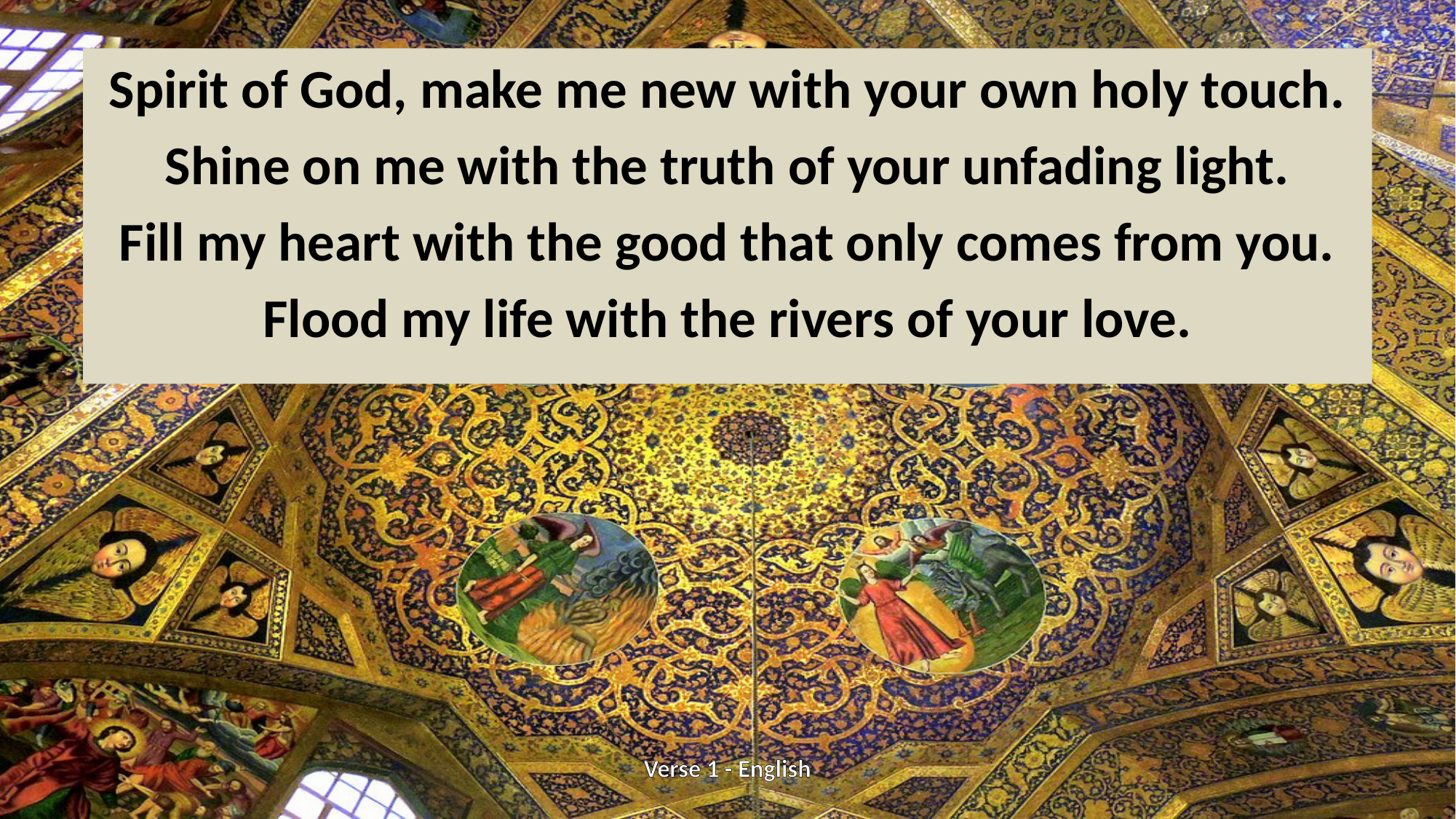

Spirit of God, make me new with your own holy touch.
Shine on me with the truth of your unfading light.
Fill my heart with the good that only comes from you.
Flood my life with the rivers of your love.
# Verse 1 - English